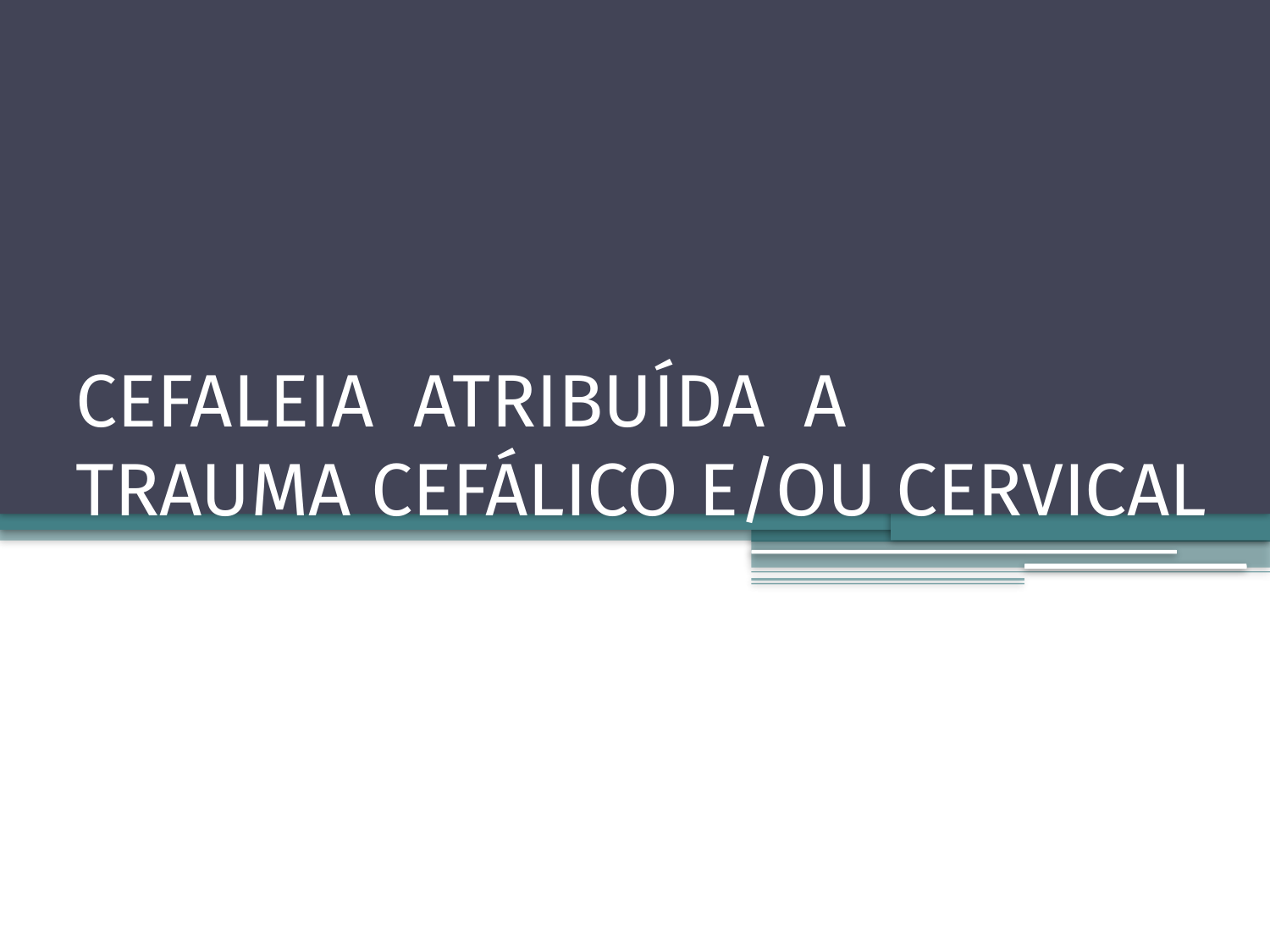

# CEFALEIA  ATRIBUÍDA  A            TRAUMA CEFÁLICO E/OU CERVICAL